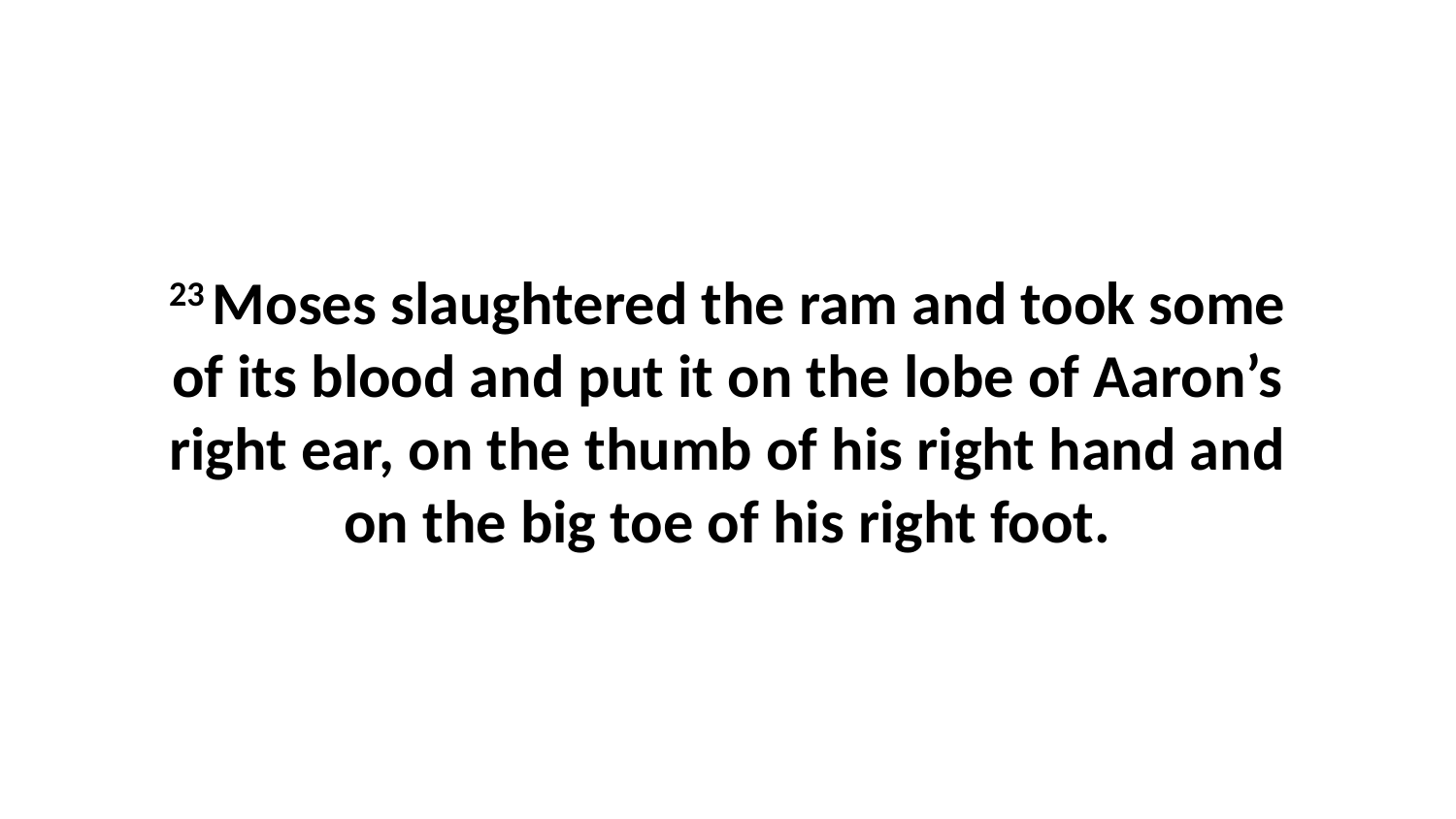

23 Moses slaughtered the ram and took some of its blood and put it on the lobe of Aaron’s right ear, on the thumb of his right hand and on the big toe of his right foot.